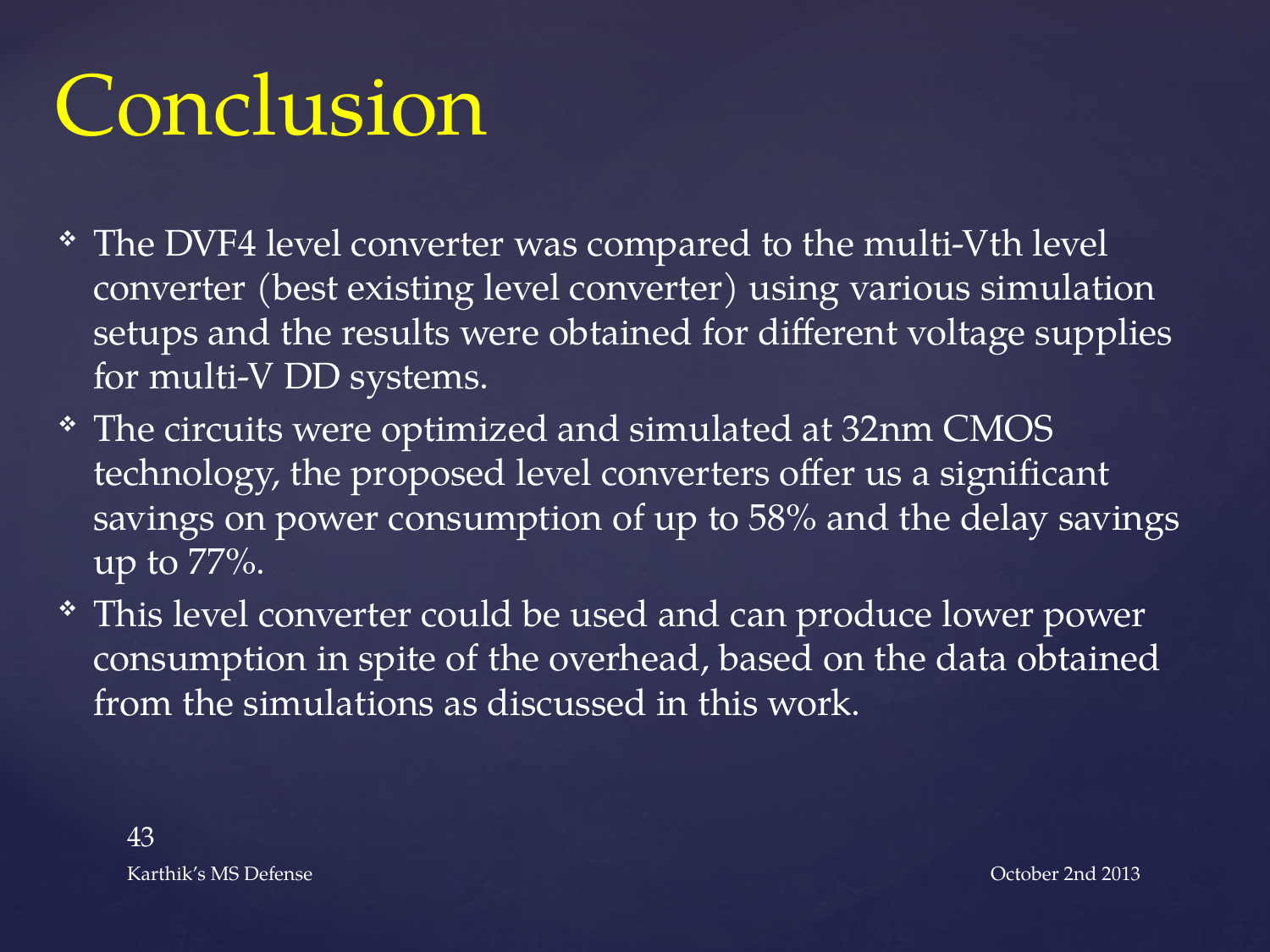

# Conclusion
The DVF4 level converter was compared to the multi-Vth level converter (best existing level converter) using various simulation setups and the results were obtained for different voltage supplies for multi-V DD systems.
The circuits were optimized and simulated at 32nm CMOS technology, the proposed level converters offer us a significant savings on power consumption of up to 58% and the delay savings up to 77%.
This level converter could be used and can produce lower power consumption in spite of the overhead, based on the data obtained from the simulations as discussed in this work.
43
Karthik’s MS Defense
October 2nd 2013